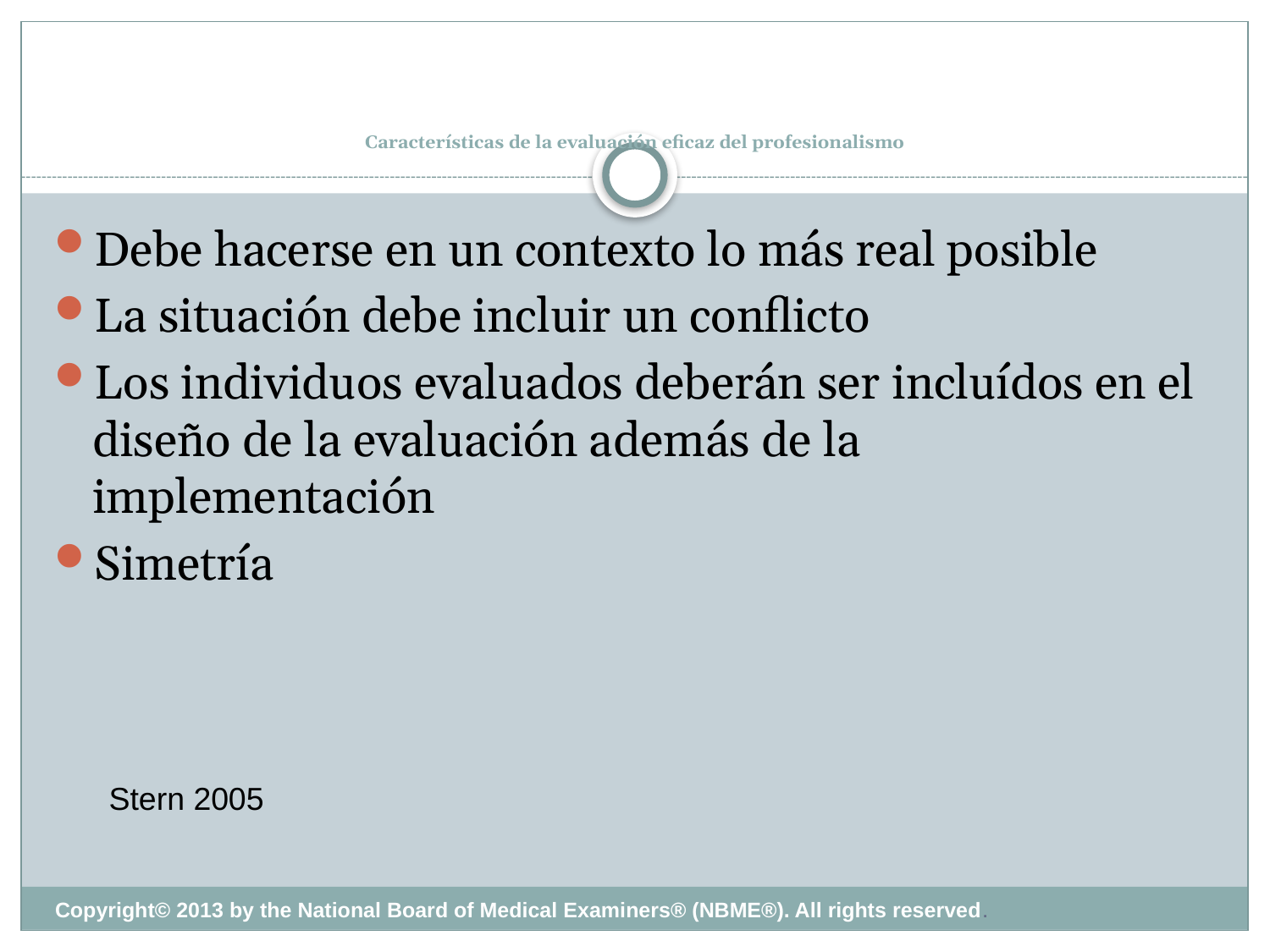

# Características de la evaluación eficaz del profesionalismo
Debe hacerse en un contexto lo más real posible
La situación debe incluir un conflicto
Los individuos evaluados deberán ser incluídos en el diseño de la evaluación además de la implementación
Simetría
Stern 2005
Copyright© 2013 by the National Board of Medical Examiners® (NBME®). All rights reserved.